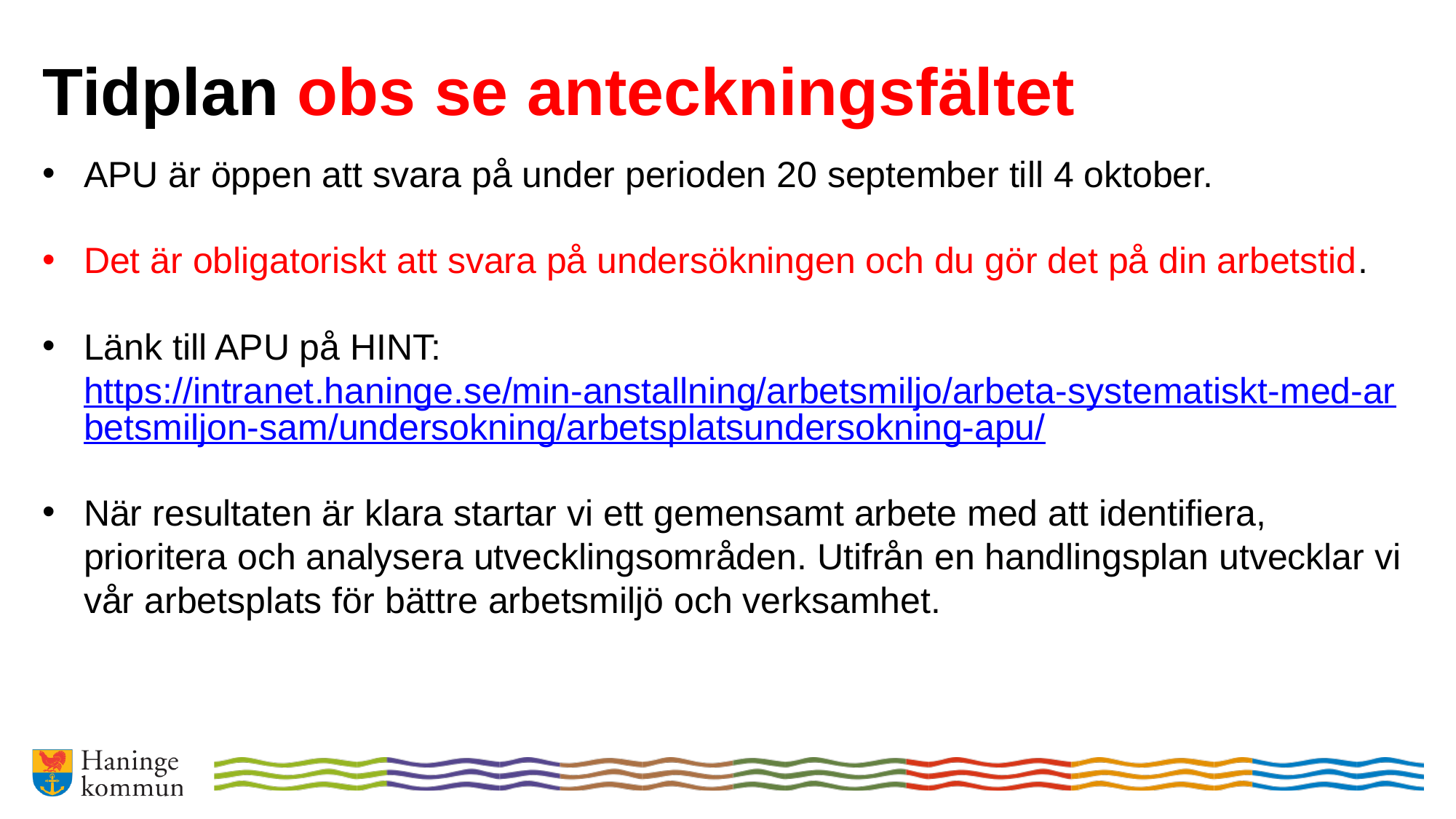

Tidplan obs se anteckningsfältet
APU är öppen att svara på under perioden 20 september till 4 oktober.
Det är obligatoriskt att svara på undersökningen och du gör det på din arbetstid.
Länk till APU på HINT: https://intranet.haninge.se/min-anstallning/arbetsmiljo/arbeta-systematiskt-med-arbetsmiljon-sam/undersokning/arbetsplatsundersokning-apu/
När resultaten är klara startar vi ett gemensamt arbete med att identifiera, prioritera och analysera utvecklingsområden. Utifrån en handlingsplan utvecklar vi vår arbetsplats för bättre arbetsmiljö och verksamhet.